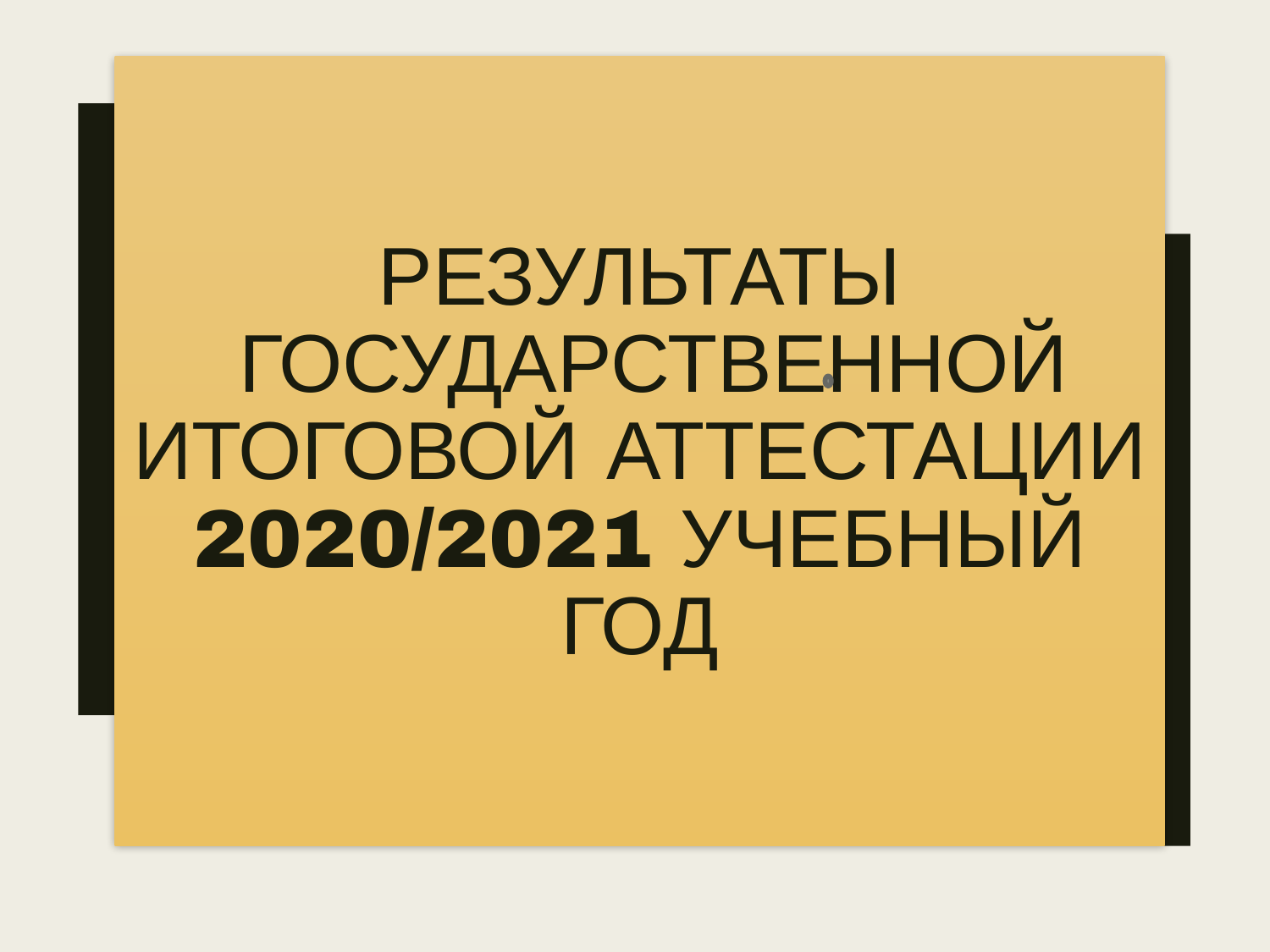

# Результаты государственной итоговой аттестации 2020/2021 учебный год